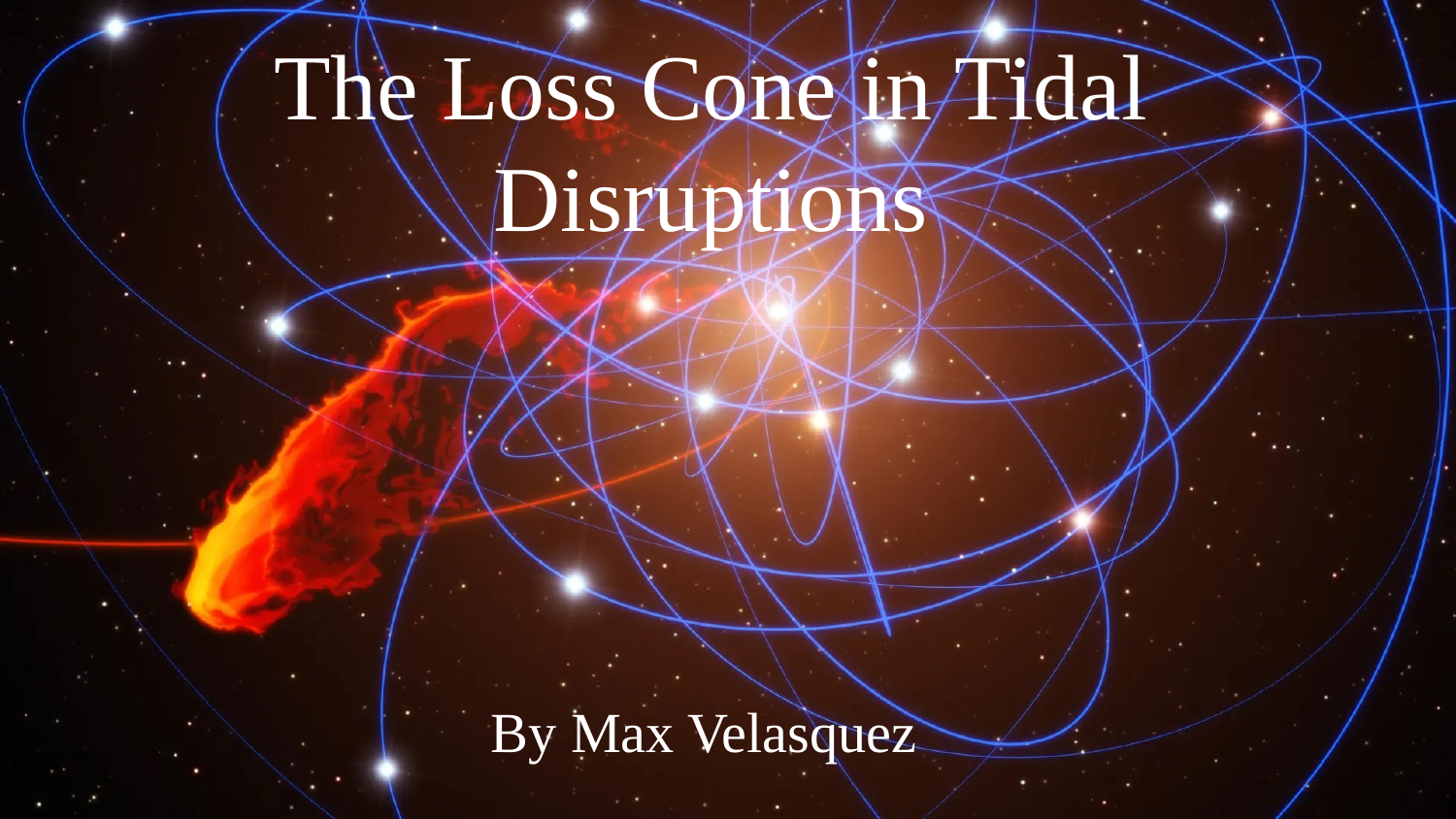

# The Loss Cone in Tidal Disruptions
By Max Velasquez